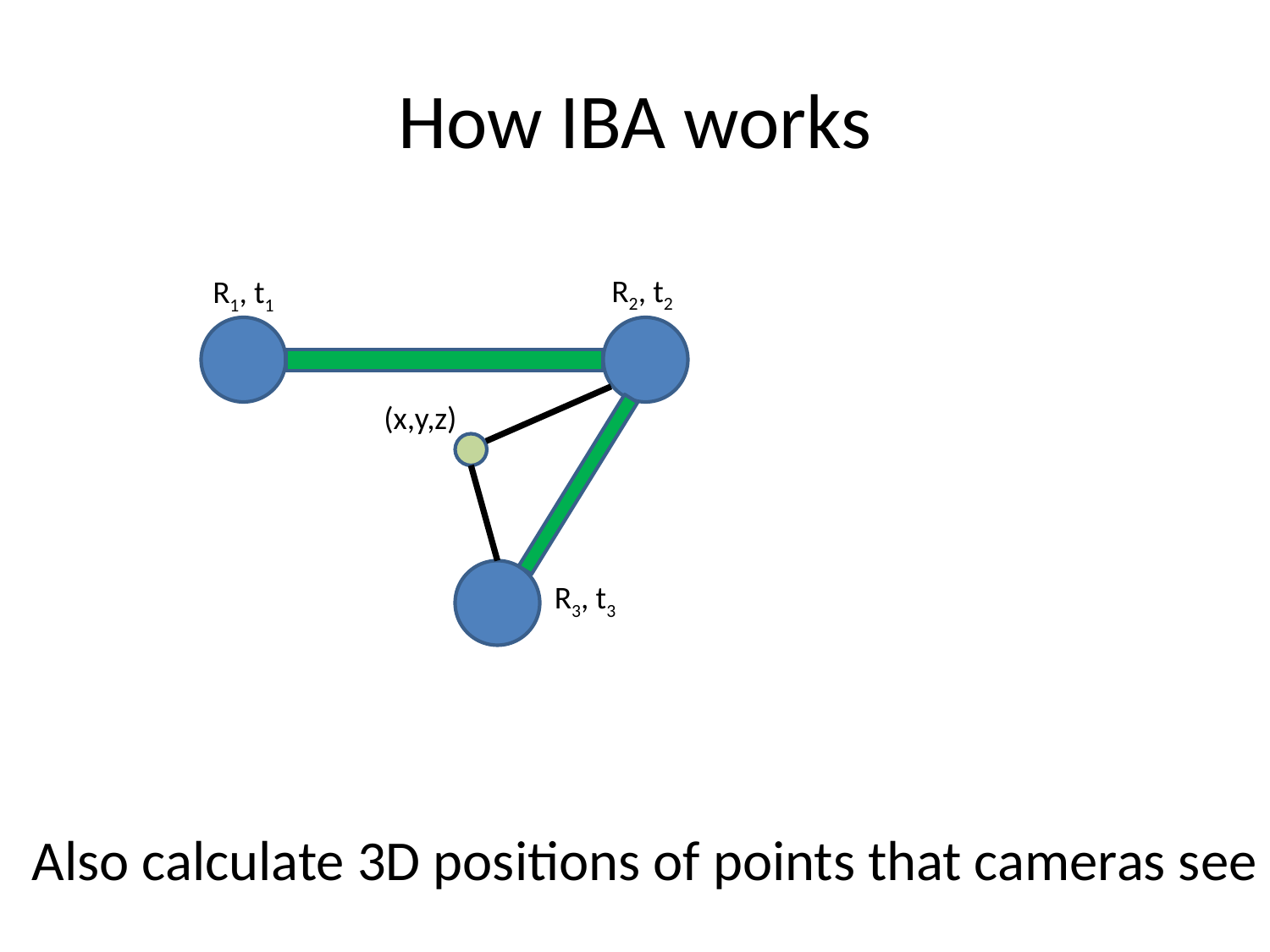

# How IBA works
R2, t2
R1, t1

(x,y,z)

R3, t3
Also calculate 3D positions of points that cameras see